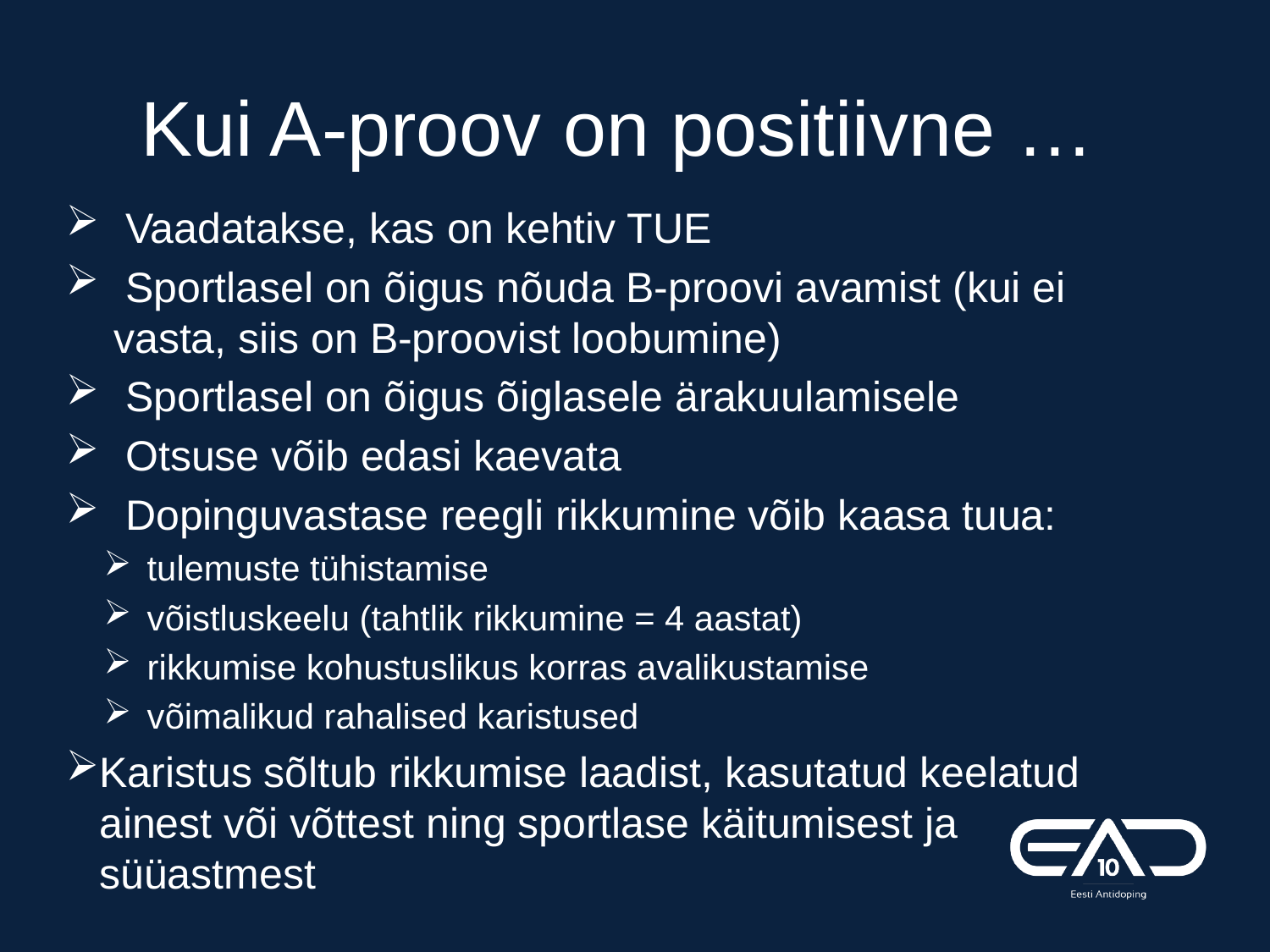

# Kui A-proov on positiivne …
 Vaadatakse, kas on kehtiv TUE
 Sportlasel on õigus nõuda B-proovi avamist (kui ei vasta, siis on B-proovist loobumine)
 Sportlasel on õigus õiglasele ärakuulamisele
 Otsuse võib edasi kaevata
 Dopinguvastase reegli rikkumine võib kaasa tuua:
tulemuste tühistamise
võistluskeelu (tahtlik rikkumine = 4 aastat)
rikkumise kohustuslikus korras avalikustamise
võimalikud rahalised karistused
Karistus sõltub rikkumise laadist, kasutatud keelatud ainest või võttest ning sportlase käitumisest ja süüastmest